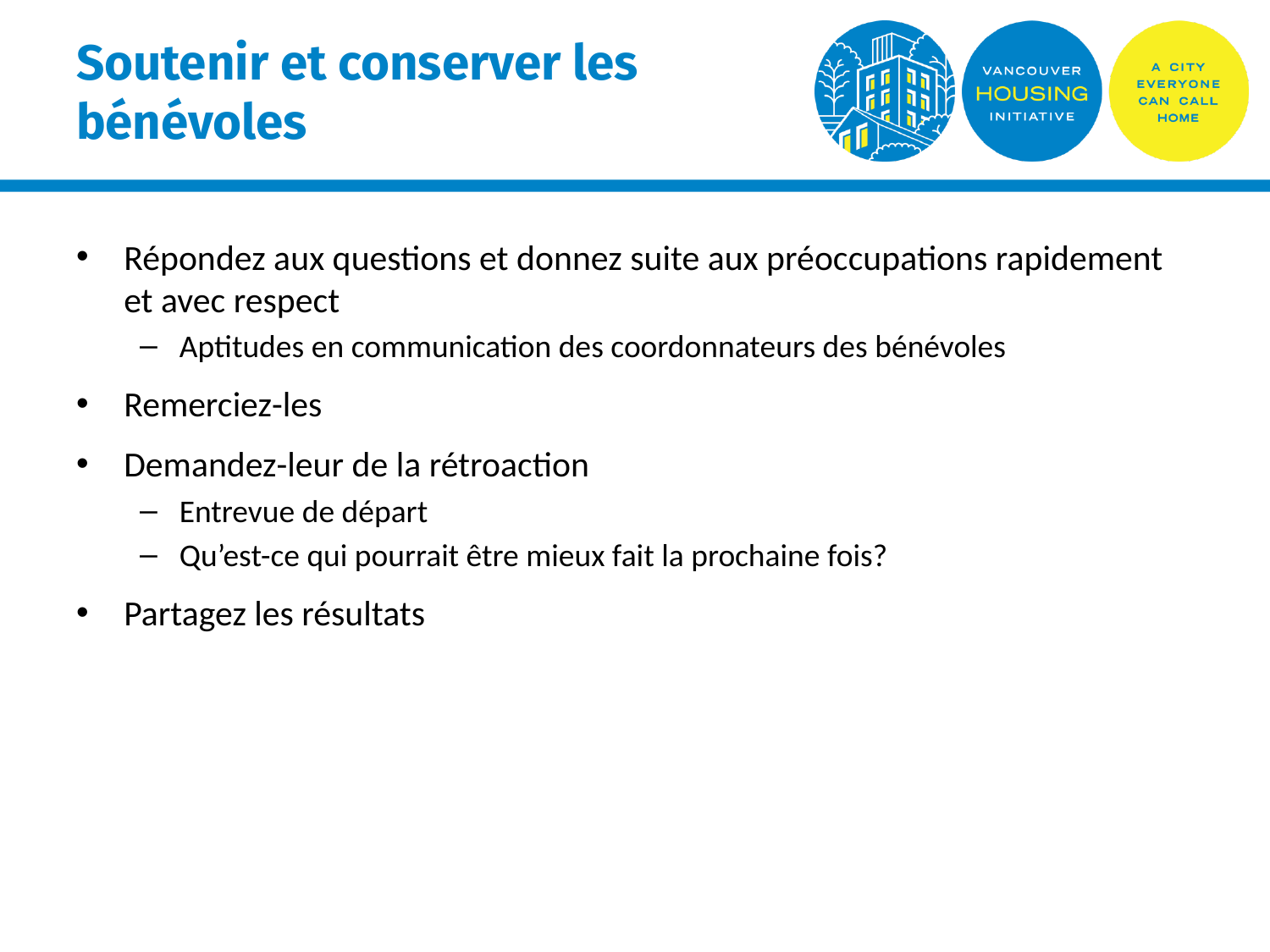

# Soutenir et conserver les bénévoles
Répondez aux questions et donnez suite aux préoccupations rapidement et avec respect
Aptitudes en communication des coordonnateurs des bénévoles
Remerciez-les
Demandez-leur de la rétroaction
Entrevue de départ
Qu’est-ce qui pourrait être mieux fait la prochaine fois?
Partagez les résultats